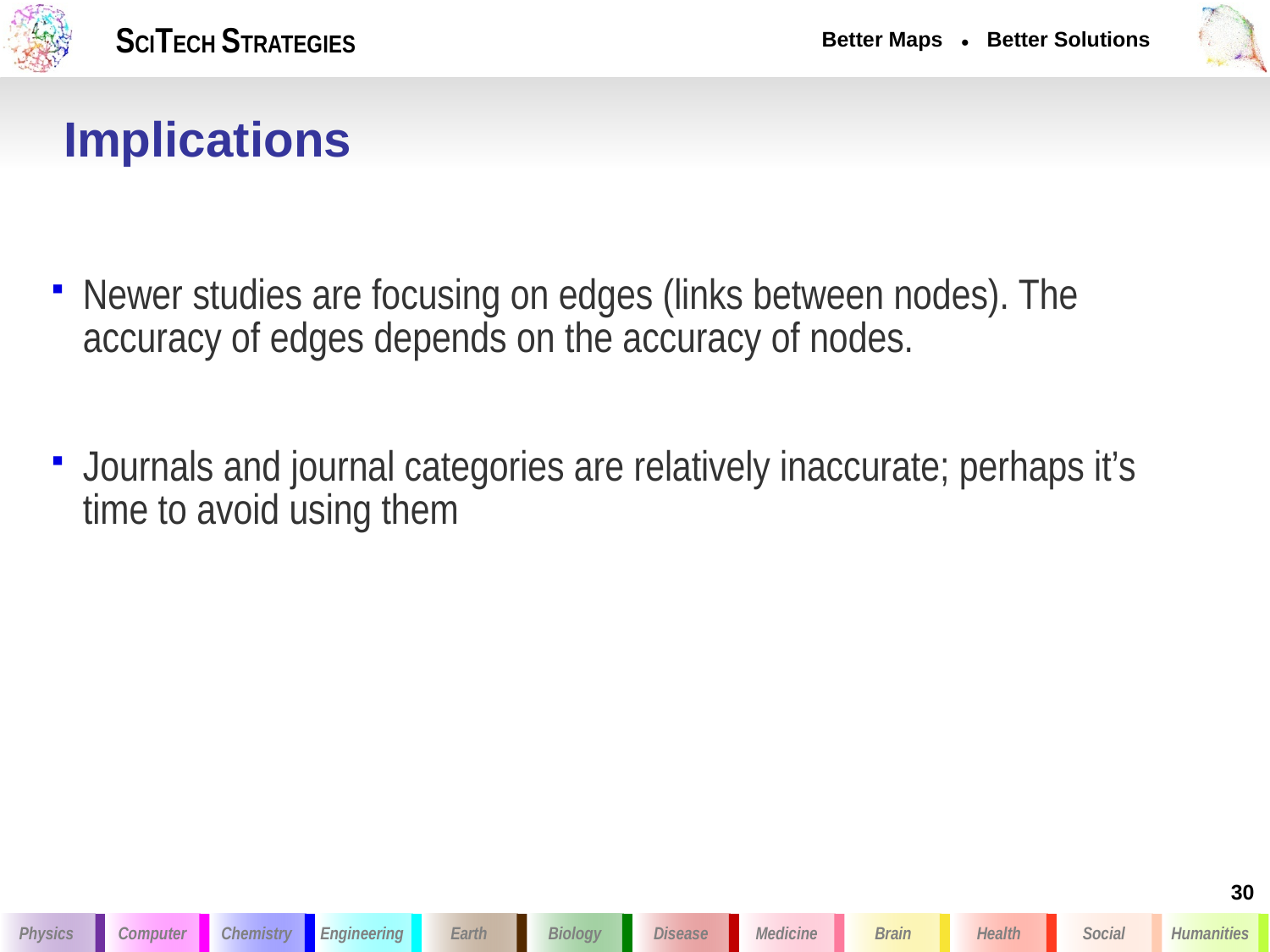

# Implications

Newer studies are focusing on edges (links between nodes). The accuracy of edges depends on the accuracy of nodes.

Journals and journal categories are relatively inaccurate; perhaps it’s time to avoid using them